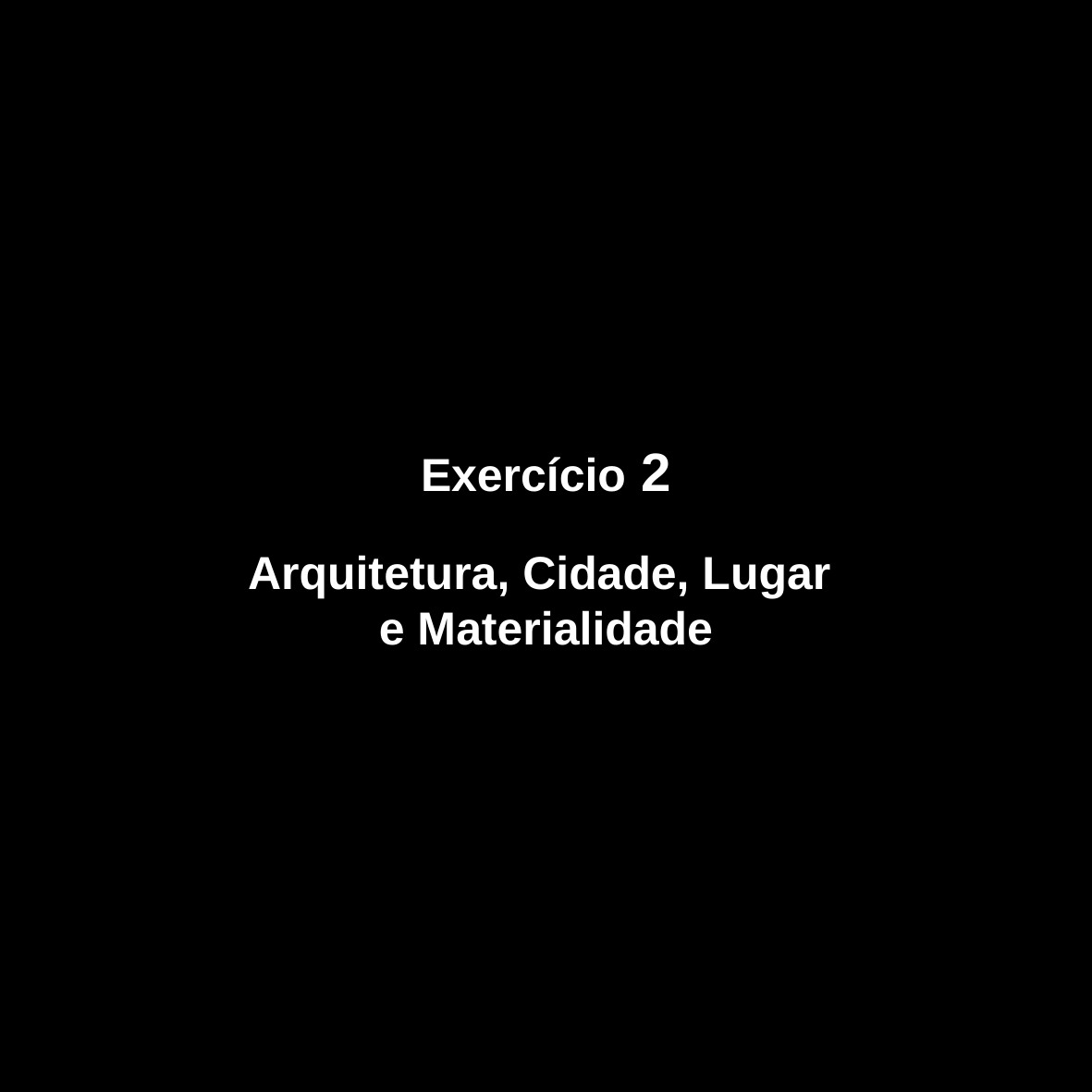

Exercício 2

Arquitetura, Cidade, Lugar
e Materialidade